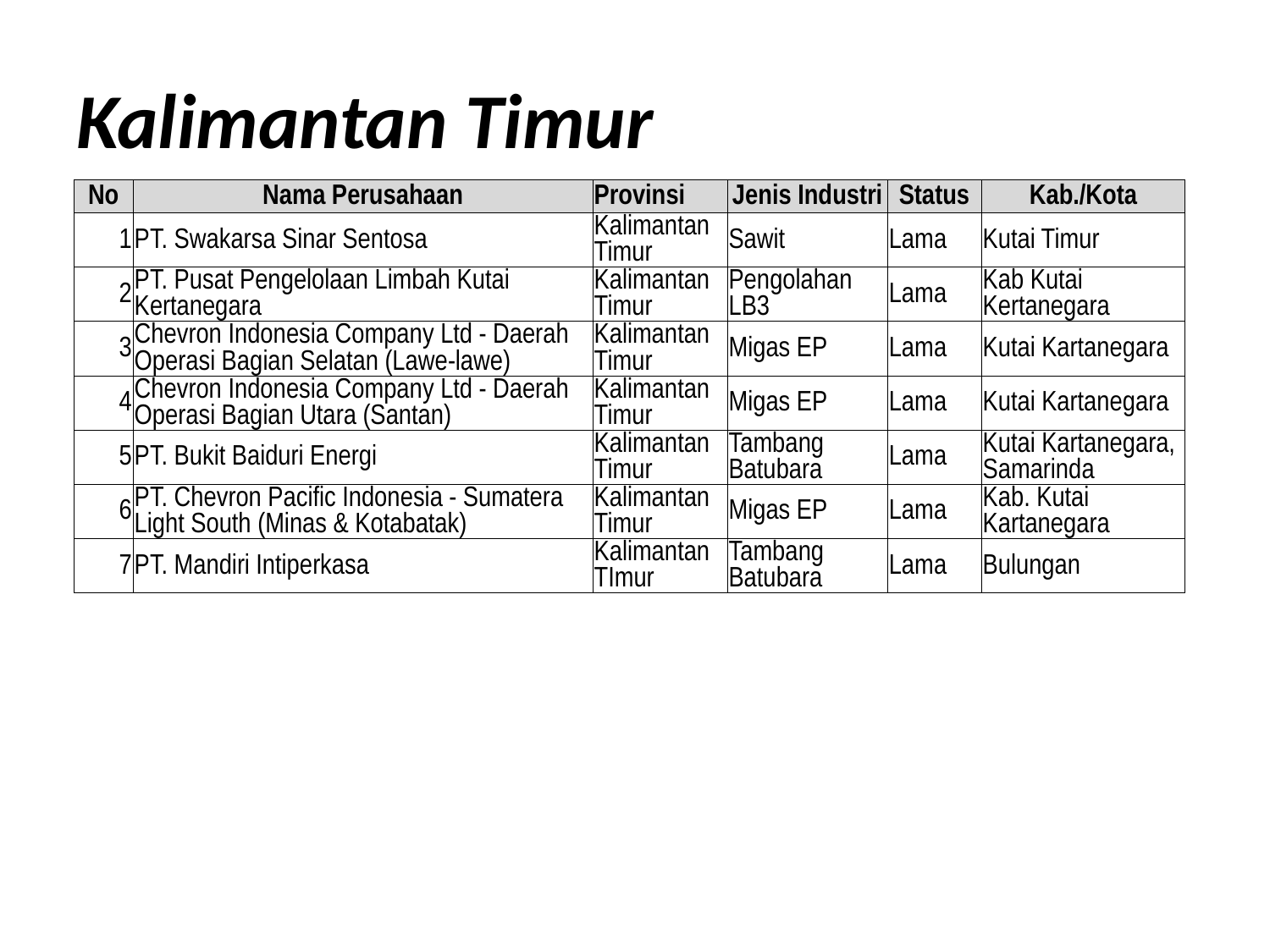

# Kalimantan Timur
| No | Nama Perusahaan | Provinsi | Jenis Industri | Status | Kab./Kota |
| --- | --- | --- | --- | --- | --- |
| 1 | PT. Swakarsa Sinar Sentosa | Kalimantan Timur | Sawit | Lama | Kutai Timur |
| 2 | PT. Pusat Pengelolaan Limbah Kutai Kertanegara | Kalimantan Timur | Pengolahan LB3 | Lama | Kab Kutai Kertanegara |
| 3 | Chevron Indonesia Company Ltd - Daerah Operasi Bagian Selatan (Lawe-lawe) | Kalimantan Timur | Migas EP | Lama | Kutai Kartanegara |
| 4 | Chevron Indonesia Company Ltd - Daerah Operasi Bagian Utara (Santan) | Kalimantan Timur | Migas EP | Lama | Kutai Kartanegara |
| 5 | PT. Bukit Baiduri Energi | Kalimantan Timur | Tambang Batubara | Lama | Kutai Kartanegara, Samarinda |
| 6 | PT. Chevron Pacific Indonesia - Sumatera Light South (Minas & Kotabatak) | Kalimantan Timur | Migas EP | Lama | Kab. Kutai Kartanegara |
| 7 | PT. Mandiri Intiperkasa | Kalimantan TImur | Tambang Batubara | Lama | Bulungan |